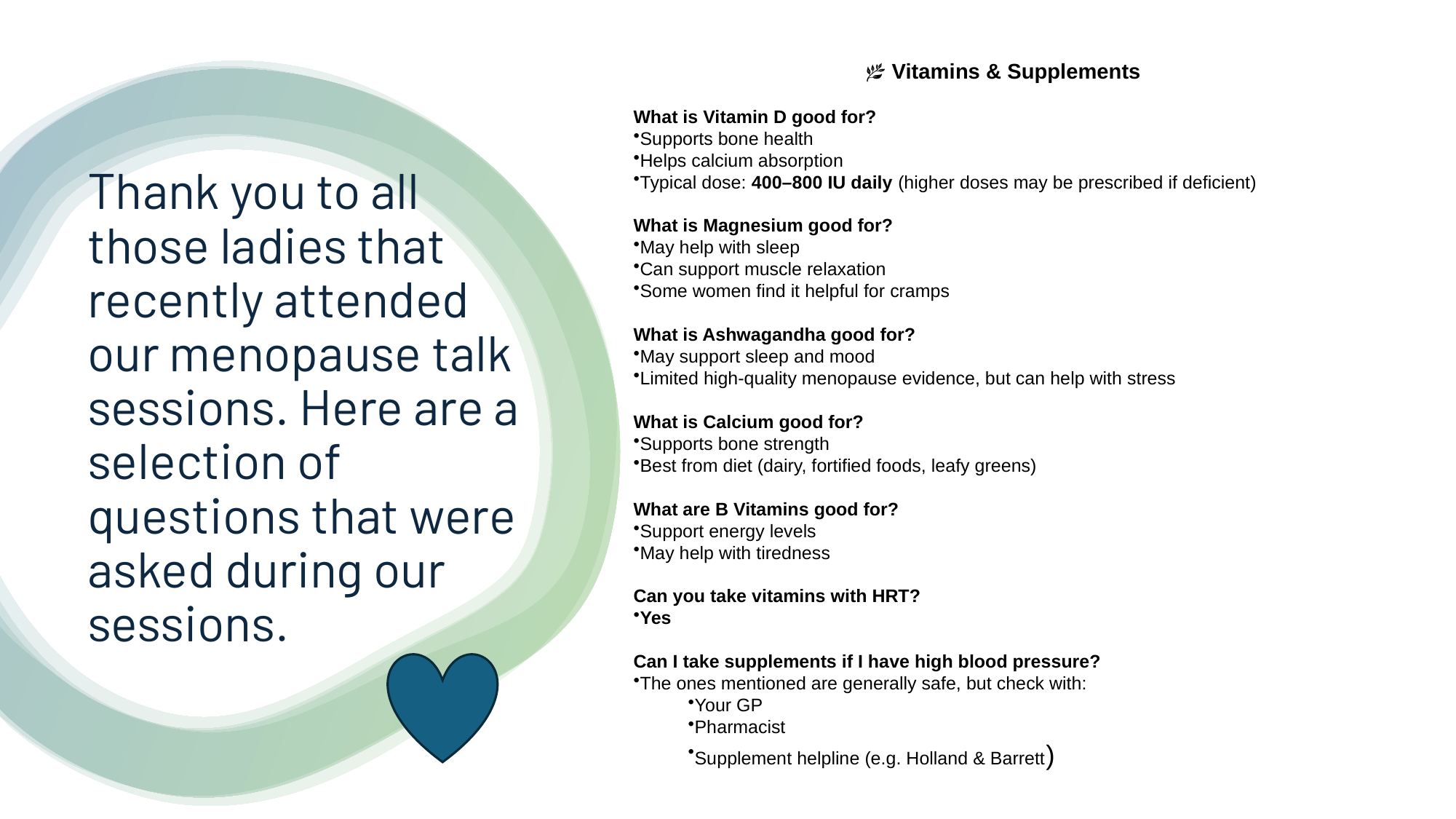

🌿 Vitamins & Supplements

What is Vitamin D good for?
Supports bone health
Helps calcium absorption
Typical dose: 400–800 IU daily (higher doses may be prescribed if deficient)

What is Magnesium good for?
May help with sleep
Can support muscle relaxation
Some women find it helpful for cramps

What is Ashwagandha good for?
May support sleep and mood
Limited high-quality menopause evidence, but can help with stress

What is Calcium good for?
Supports bone strength
Best from diet (dairy, fortified foods, leafy greens)

What are B Vitamins good for?
Support energy levels
May help with tiredness

Can you take vitamins with HRT?
Yes

Can I take supplements if I have high blood pressure?
The ones mentioned are generally safe, but check with:
Your GP
Pharmacist
Supplement helpline (e.g. Holland & Barrett)

# Thank you to all those ladies that recently attended our menopause talk sessions. Here are a selection of questions that were asked during our sessions.